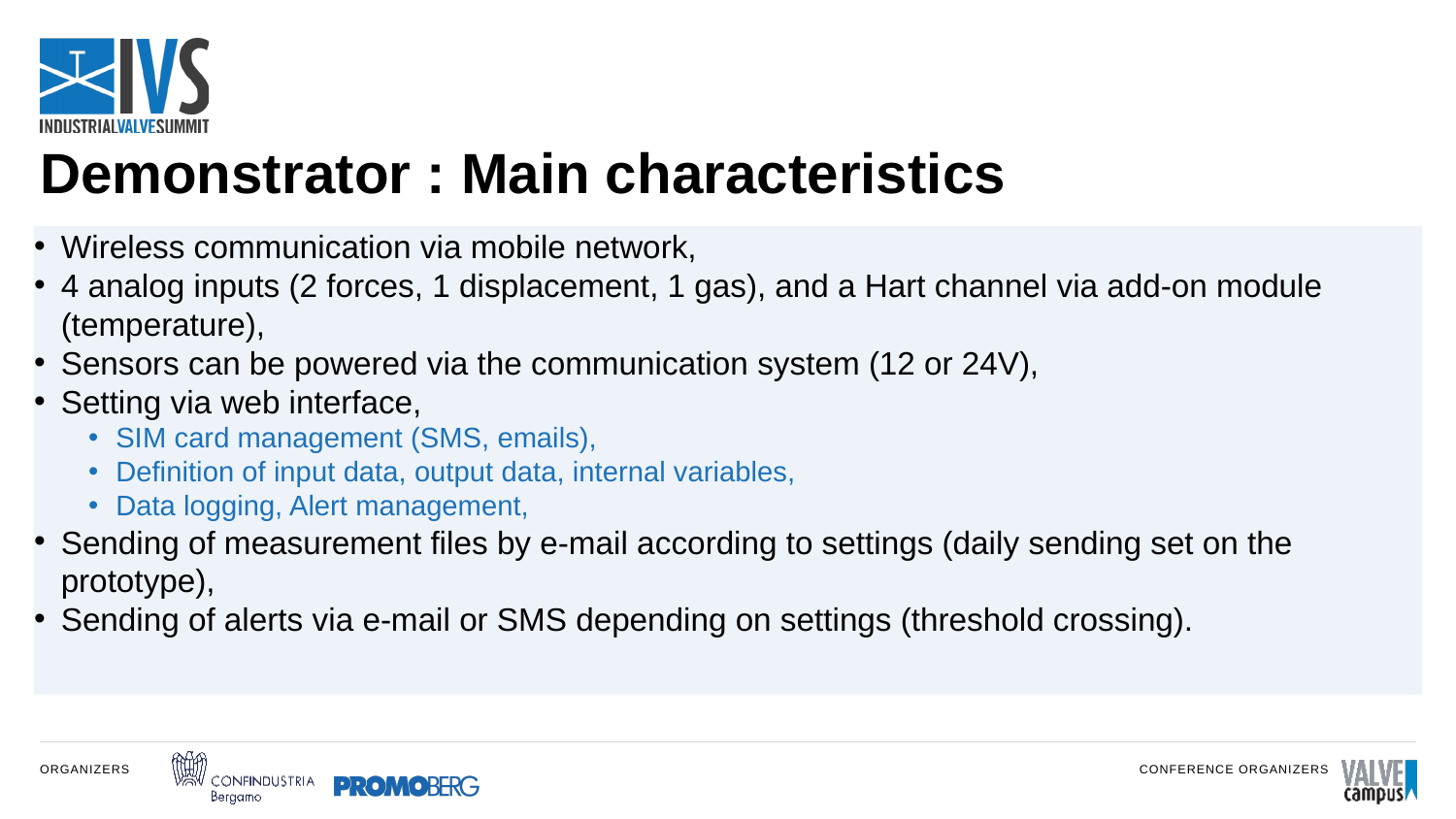

# Demonstrator : Main characteristics
Wireless communication via mobile network,
4 analog inputs (2 forces, 1 displacement, 1 gas), and a Hart channel via add-on module (temperature),
Sensors can be powered via the communication system (12 or 24V),
Setting via web interface,
SIM card management (SMS, emails),
Definition of input data, output data, internal variables,
Data logging, Alert management,
Sending of measurement files by e-mail according to settings (daily sending set on the prototype),
Sending of alerts via e-mail or SMS depending on settings (threshold crossing).